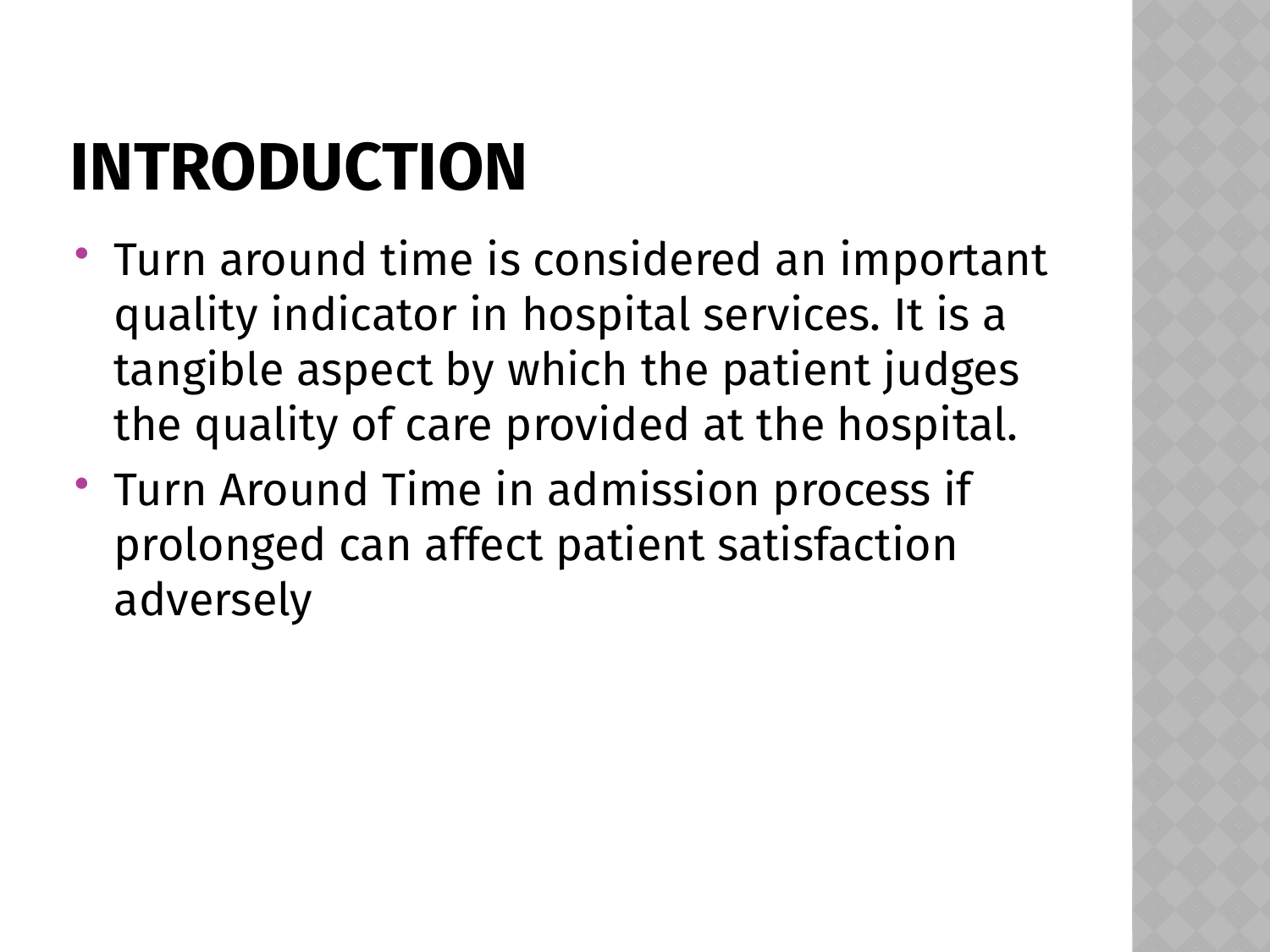

# introduction
Turn around time is considered an important quality indicator in hospital services. It is a tangible aspect by which the patient judges the quality of care provided at the hospital.
Turn Around Time in admission process if prolonged can affect patient satisfaction adversely